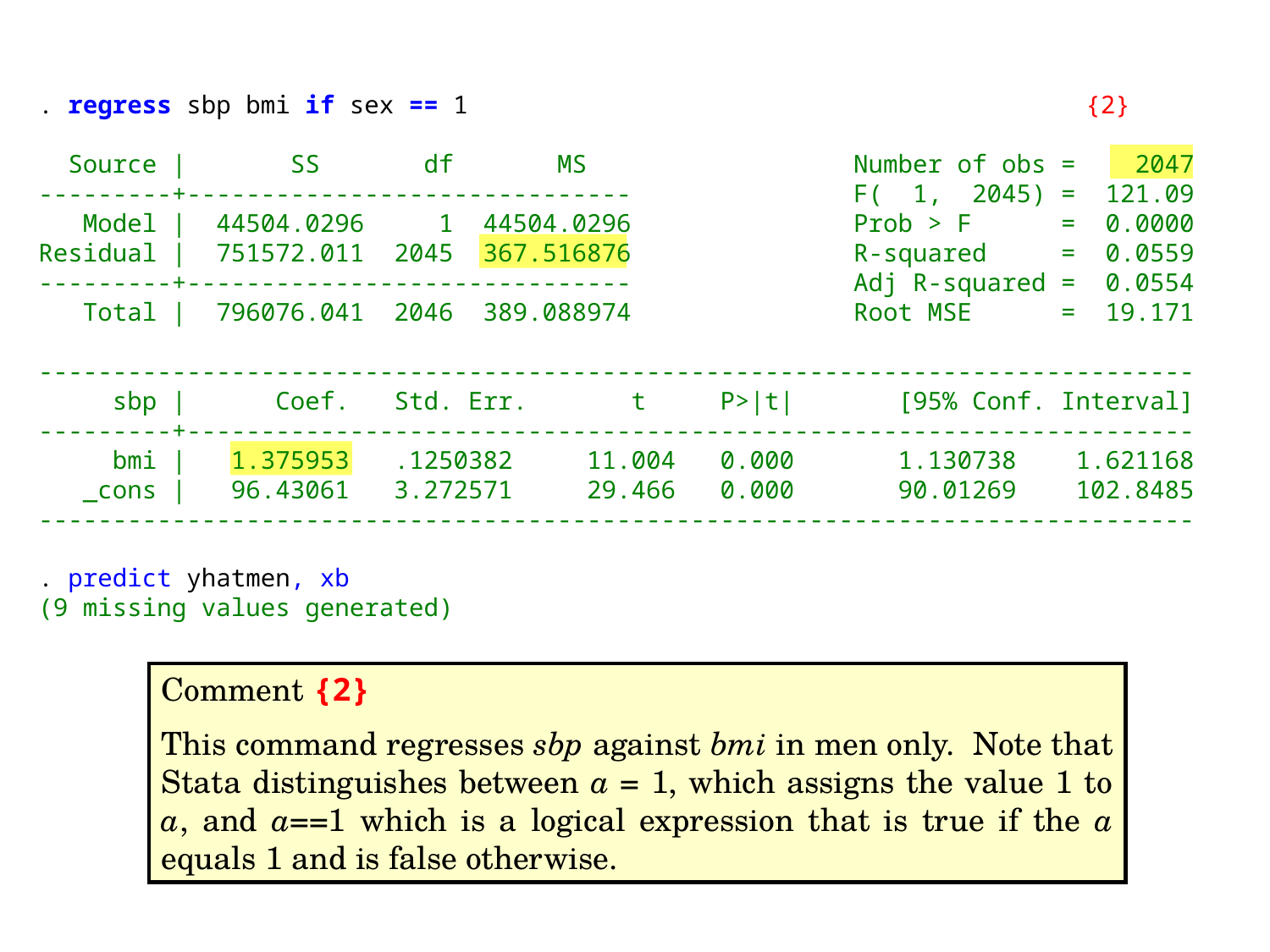

. regress sbp bmi if sex == 1	{2}

  Source |       SS       df       MS                  Number of obs =    2047
---------+------------------------------               F(  1,  2045) =  121.09
   Model |  44504.0296     1  44504.0296               Prob > F      =  0.0000
Residual |  751572.011  2045  367.516876               R-squared     =  0.0559
---------+------------------------------               Adj R-squared =  0.0554
   Total |  796076.041  2046  389.088974               Root MSE      =  19.171

------------------------------------------------------------------------------
     sbp |      Coef.   Std. Err.       t     P>|t|       [95% Conf. Interval]
---------+--------------------------------------------------------------------
     bmi |   1.375953   .1250382     11.004   0.000       1.130738    1.621168
   _cons |   96.43061   3.272571     29.466   0.000       90.01269    102.8485
------------------------------------------------------------------------------

. predict yhatmen, xb
(9 missing values generated)

Comment {2}
This command regresses sbp against bmi in men only.  Note that Stata distinguishes between a = 1, which assigns the value 1 to a, and a==1 which is a logical expression that is true if the a equals 1 and is false otherwise.